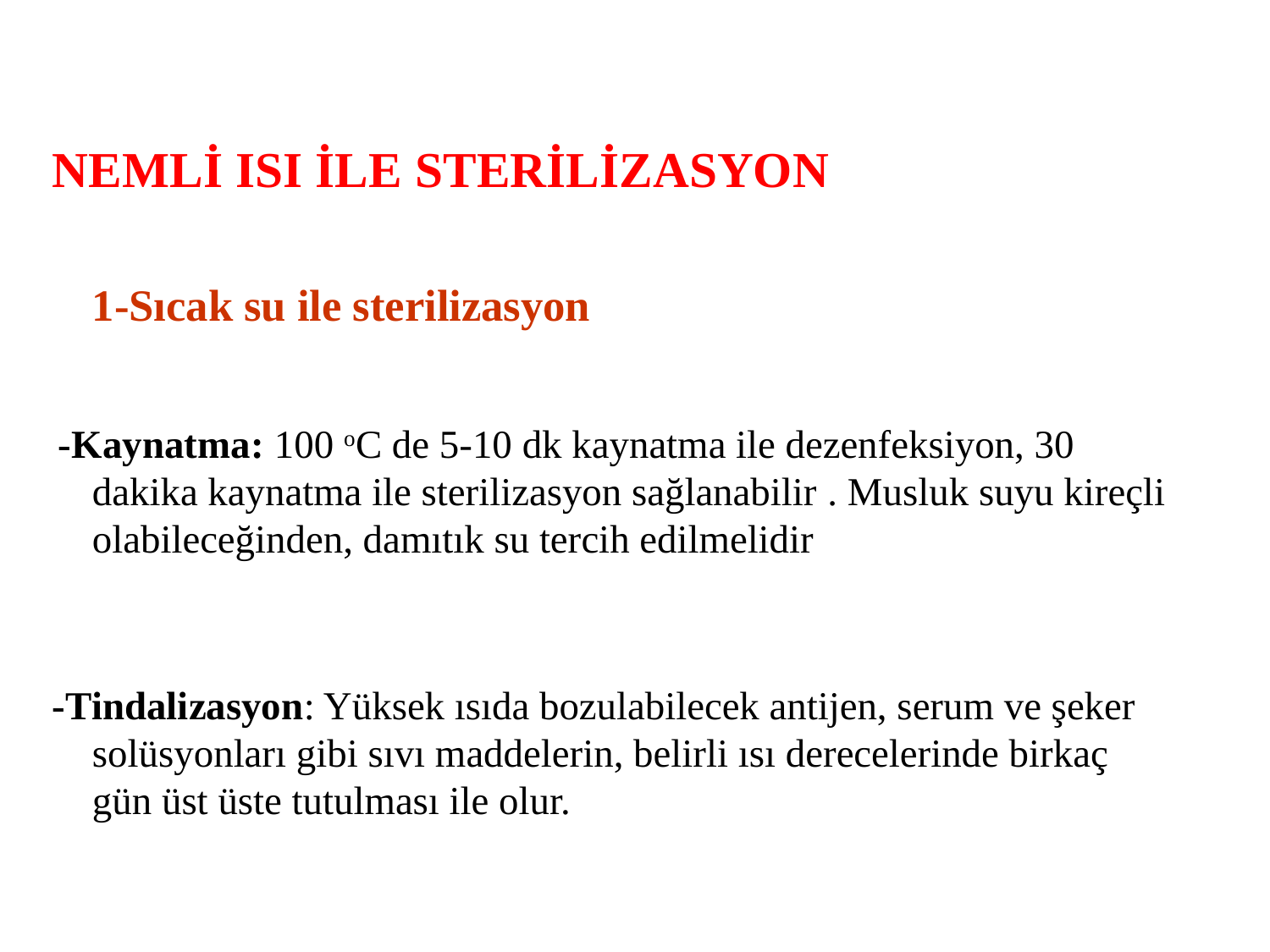

NEMLİ ISI İLE STERİLİZASYON

		1-Sıcak su ile sterilizasyon

 -Kaynatma: 100 oC de 5-10 dk kaynatma ile dezenfeksiyon, 30 	dakika kaynatma ile sterilizasyon sağlanabilir . Musluk suyu kireçli olabileceğinden, damıtık su tercih edilmelidir

-Tindalizasyon: Yüksek ısıda bozulabilecek antijen, serum ve şeker solüsyonları gibi sıvı maddelerin, belirli ısı derecelerinde birkaç gün üst üste tutulması ile olur.